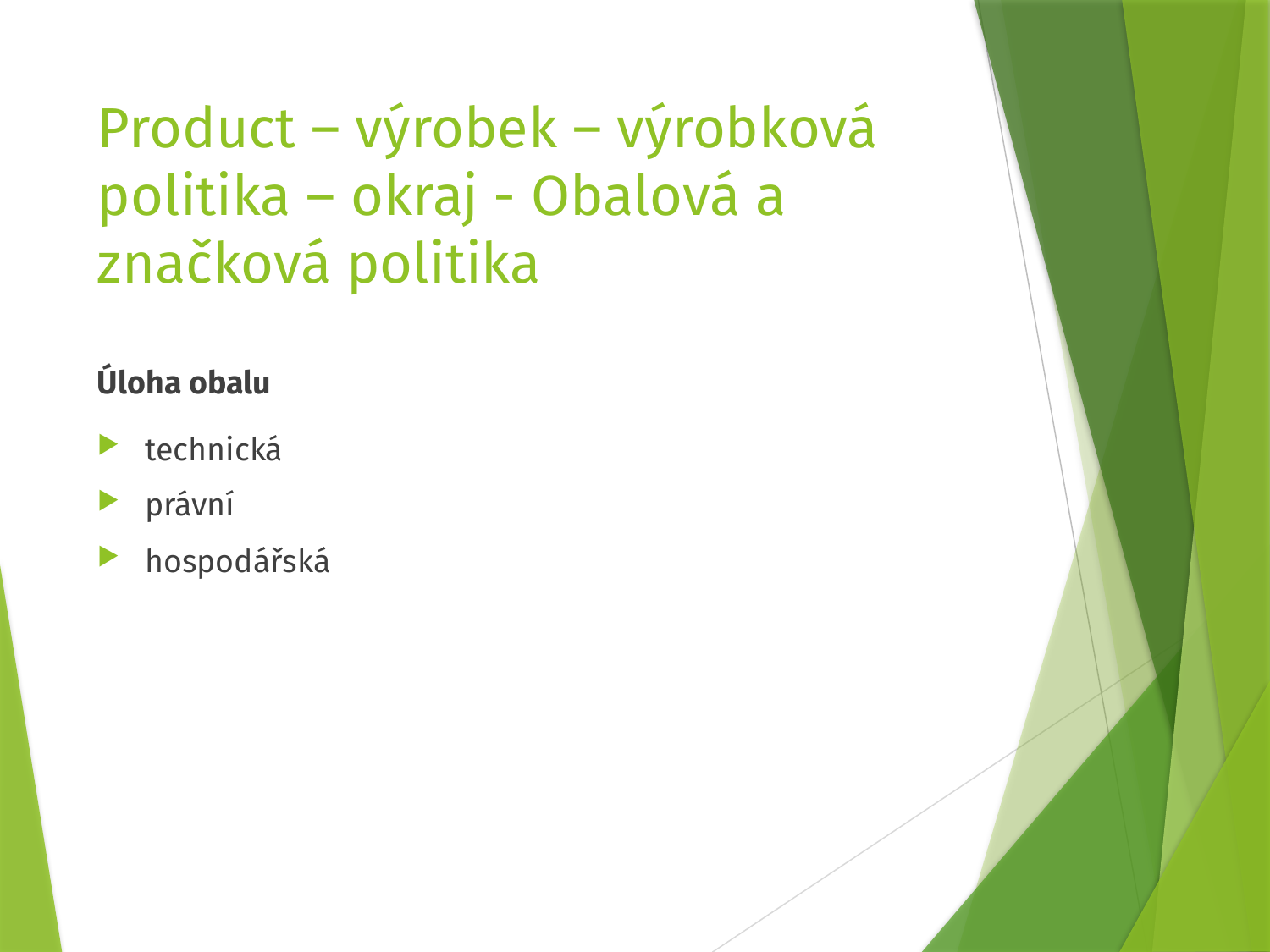

# Product – výrobek – výrobková politika – okraj - Obalová a značková politika

Úloha obalu
technická
právní
hospodářská